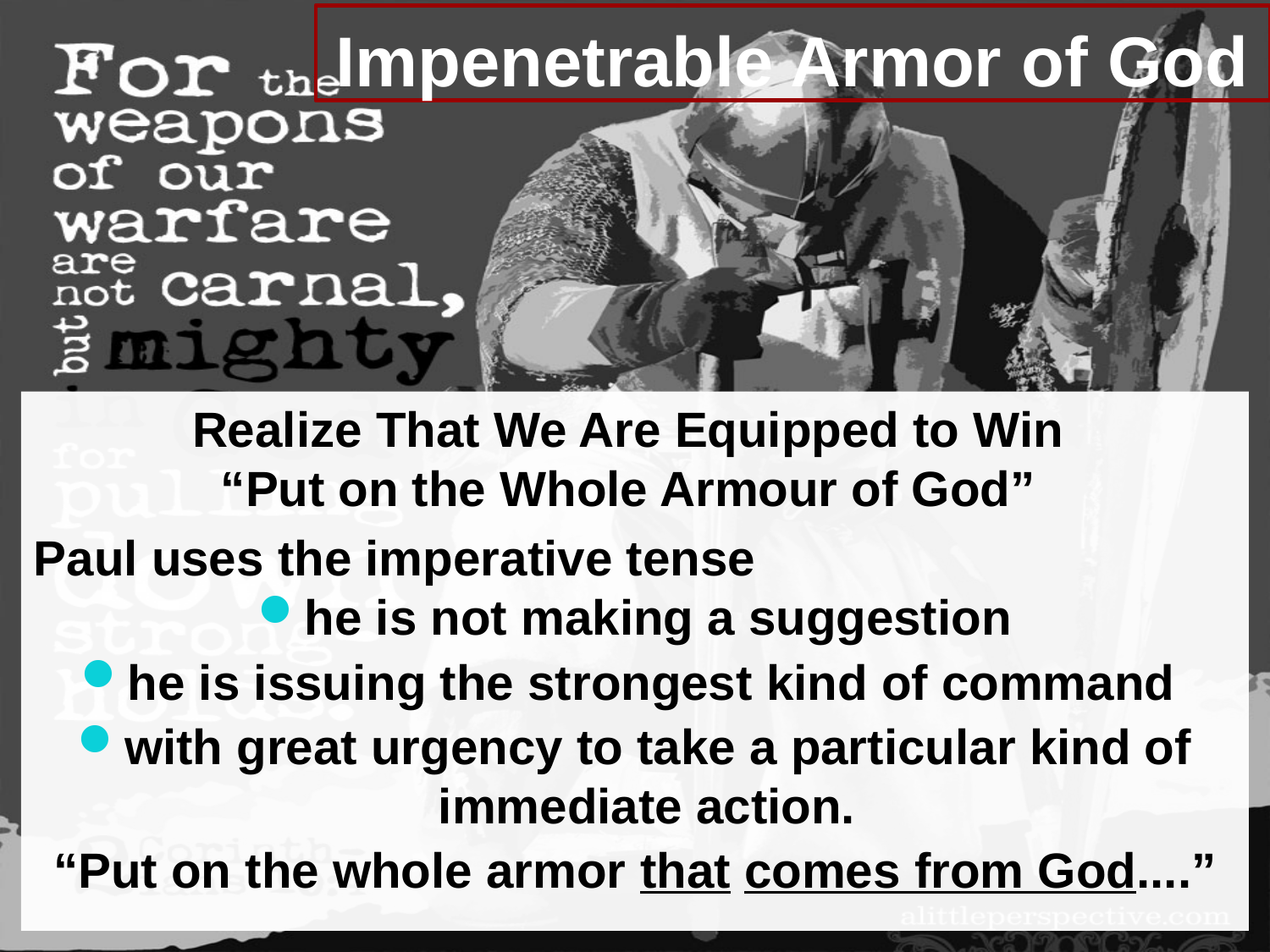

# Impenetrable Armor of God
Realize That We Are Equipped to Win
“Put on the Whole Armour of God”
Paul uses the imperative tense
he is not making a suggestion
he is issuing the strongest kind of command
with great urgency to take a particular kind of immediate action.
“Put on the whole armor that comes from God....”